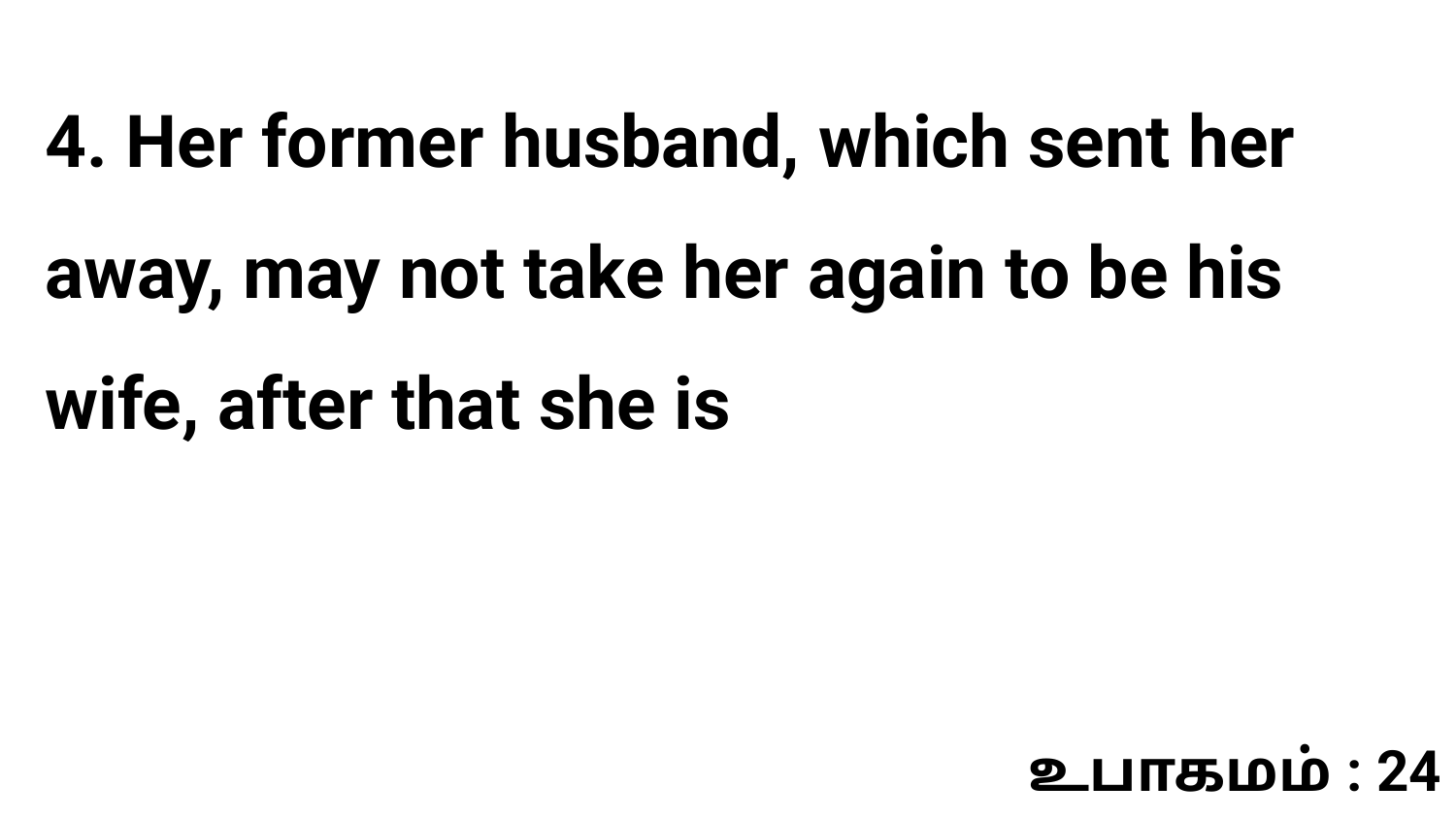

4. Her former husband, which sent her away, may not take her again to be his wife, after that she is
உபாகமம் : 24